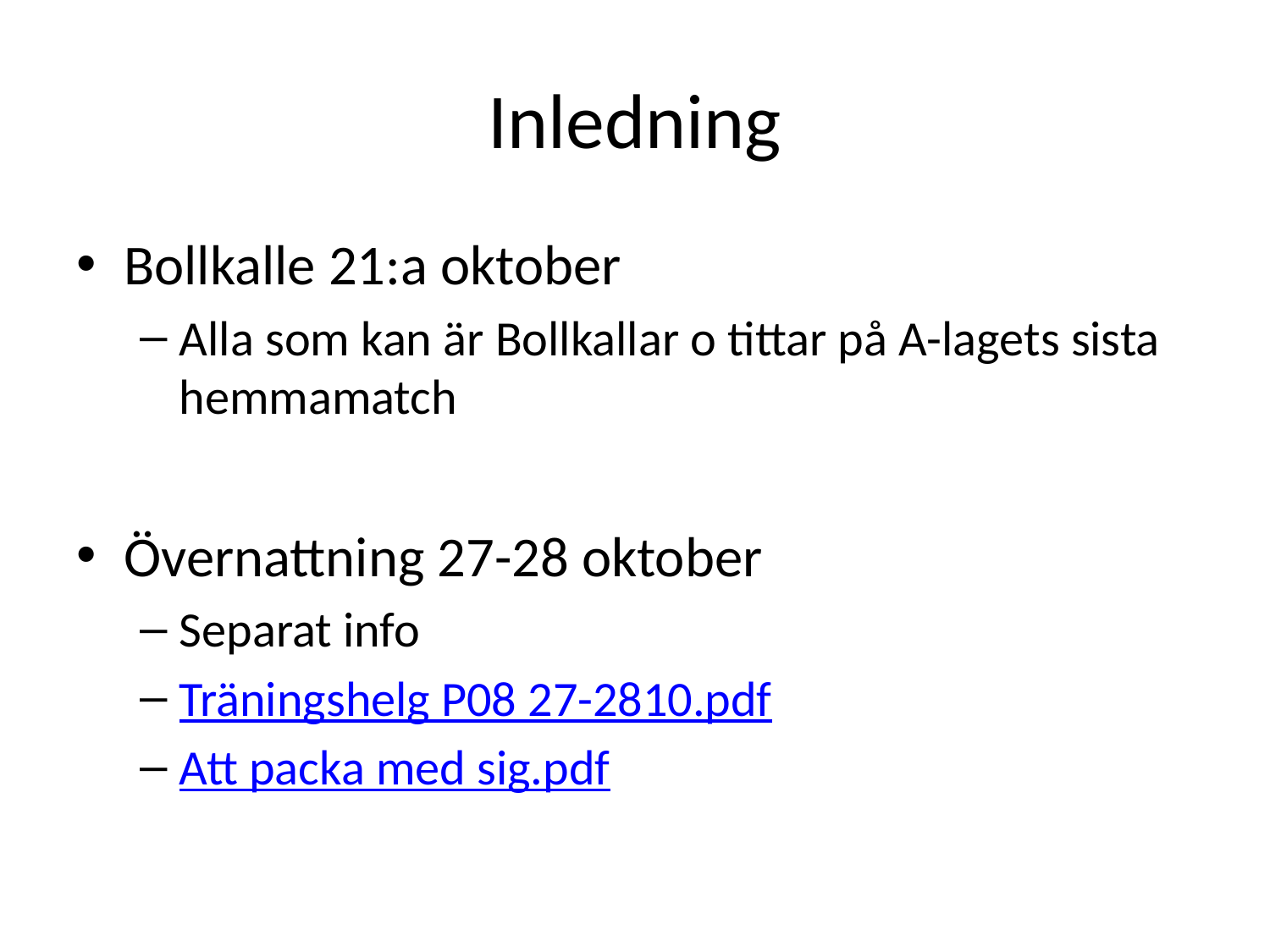

# Inledning
Bollkalle 21:a oktober
Alla som kan är Bollkallar o tittar på A-lagets sista hemmamatch

Övernattning 27-28 oktober
Separat info
Träningshelg P08 27-2810.pdf
Att packa med sig.pdf